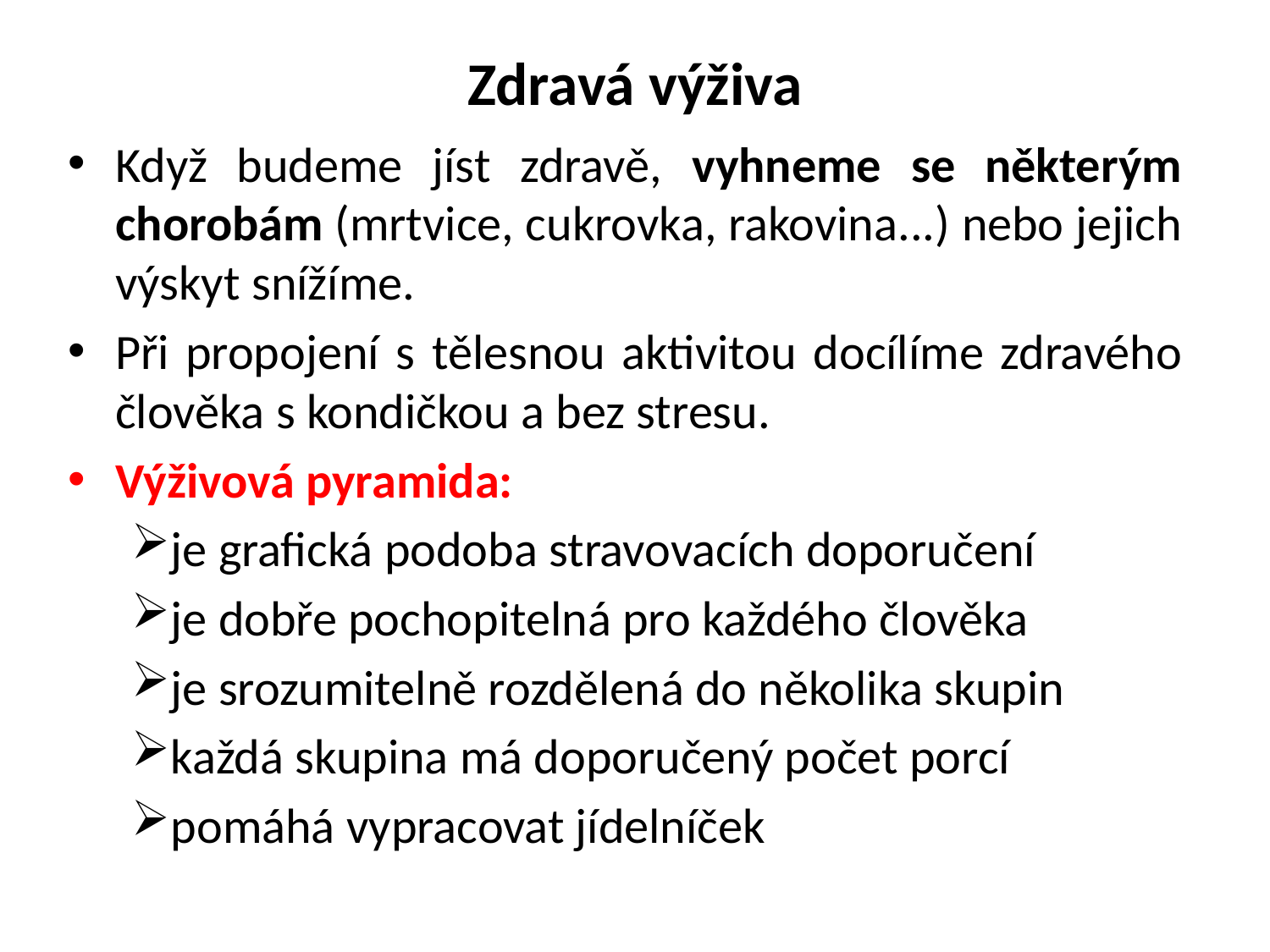

# Zdravá výživa
Když budeme jíst zdravě, vyhneme se některým chorobám (mrtvice, cukrovka, rakovina...) nebo jejich výskyt snížíme.
Při propojení s tělesnou aktivitou docílíme zdravého člověka s kondičkou a bez stresu.
Výživová pyramida:
je grafická podoba stravovacích doporučení
je dobře pochopitelná pro každého člověka
je srozumitelně rozdělená do několika skupin
každá skupina má doporučený počet porcí
pomáhá vypracovat jídelníček